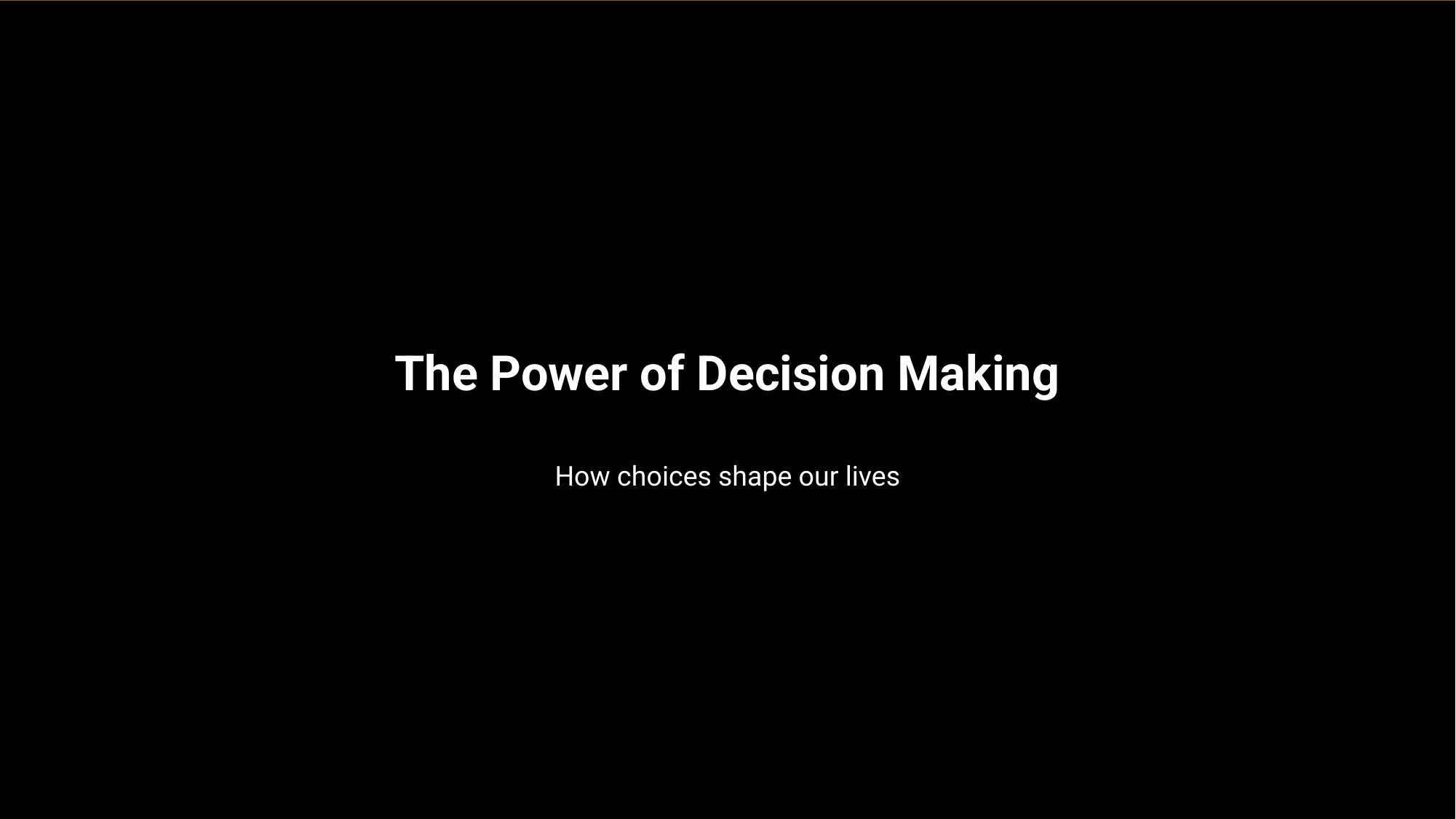

The Power of Decision Making
How choices shape our lives